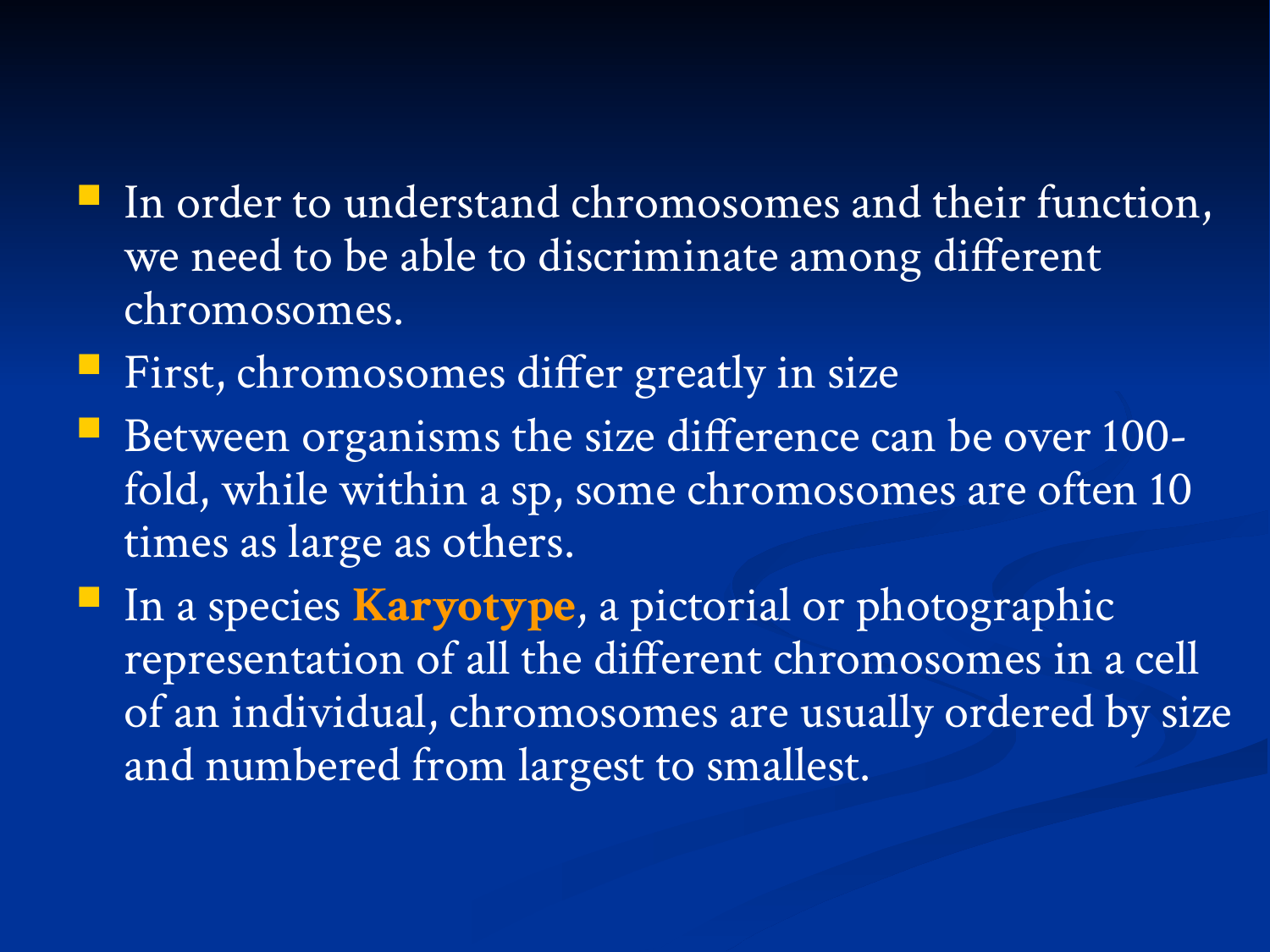

#
In order to understand chromosomes and their function, we need to be able to discriminate among different chromosomes.
First, chromosomes differ greatly in size
Between organisms the size difference can be over 100-fold, while within a sp, some chromosomes are often 10 times as large as others.
In a species Karyotype, a pictorial or photographic representation of all the different chromosomes in a cell of an individual, chromosomes are usually ordered by size and numbered from largest to smallest.